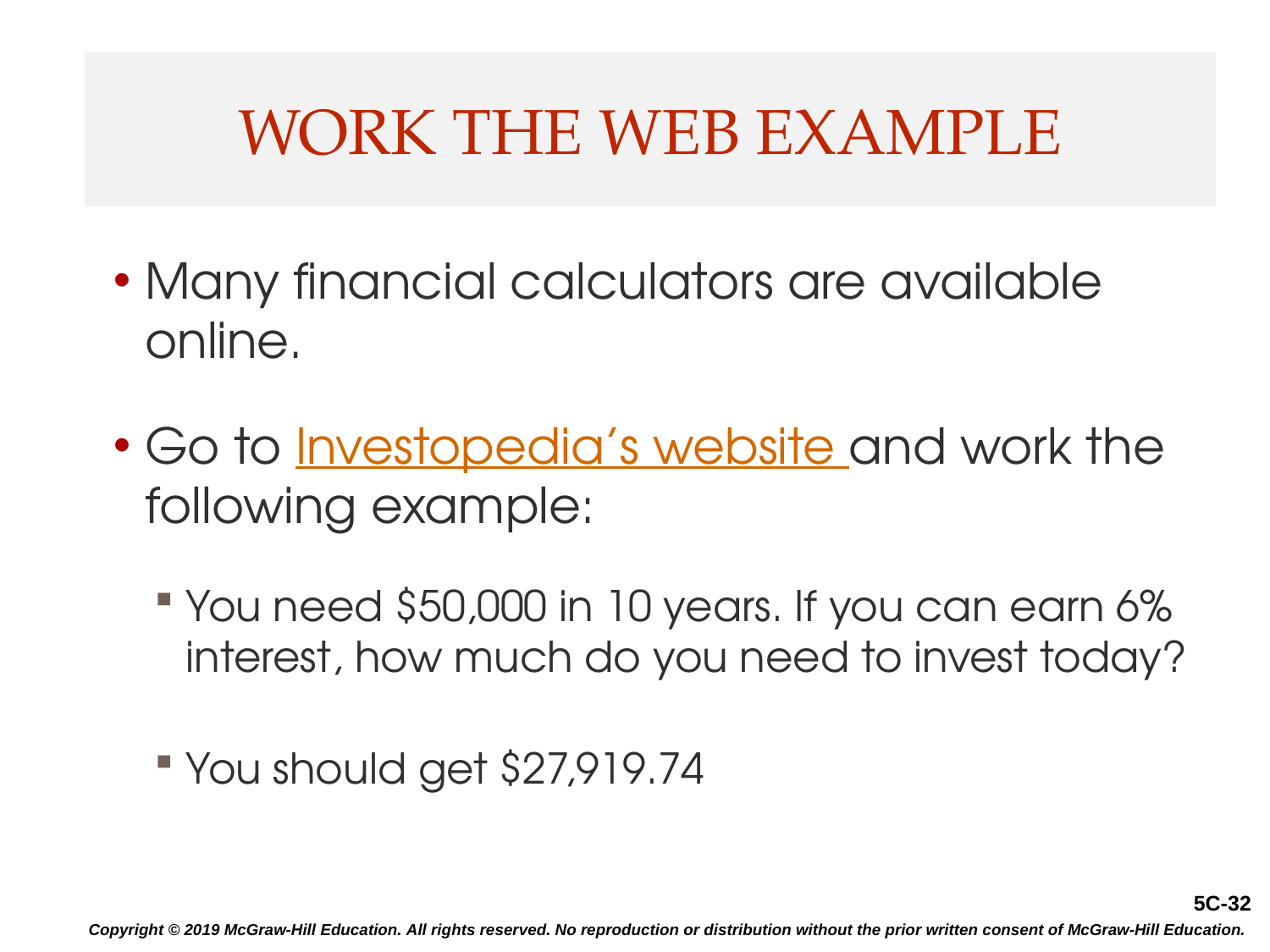

# Work the Web Example
Many financial calculators are available online.

Go to Investopedia’s website and work the following example:

You need $50,000 in 10 years. If you can earn 6% interest, how much do you need to invest today?

You should get $27,919.74
Copyright © 2019 McGraw-Hill Education. All rights reserved. No reproduction or distribution without the prior written consent of McGraw-Hill Education.